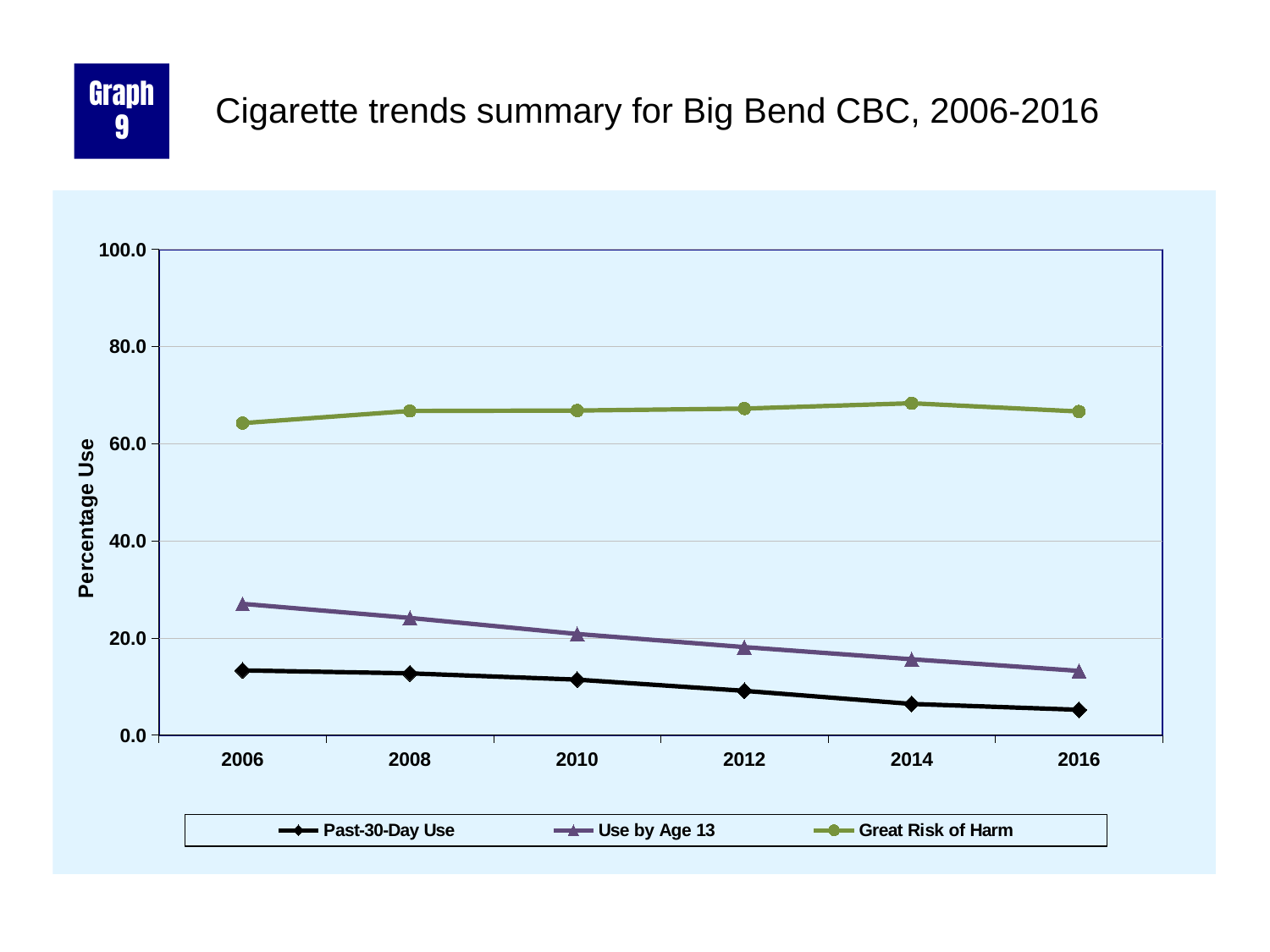

Graph 9
Cigarette trends summary for Big Bend CBC, 2006-2016

### Chart

| Category | Past-30-Day Use | Use by Age 13 | Great Risk of Harm |
|---|---|---|---|
| 2006 | 13.3 | 27.0 | 64.2 |
| 2008 | 12.7 | 24.1 | 66.7 |
| 2010 | 11.4 | 20.8 | 66.8 |
| 2012 | 9.1 | 18.1 | 67.2 |
| 2014 | 6.4 | 15.6 | 68.3 |
| 2016 | 5.2 | 13.2 | 66.6 |